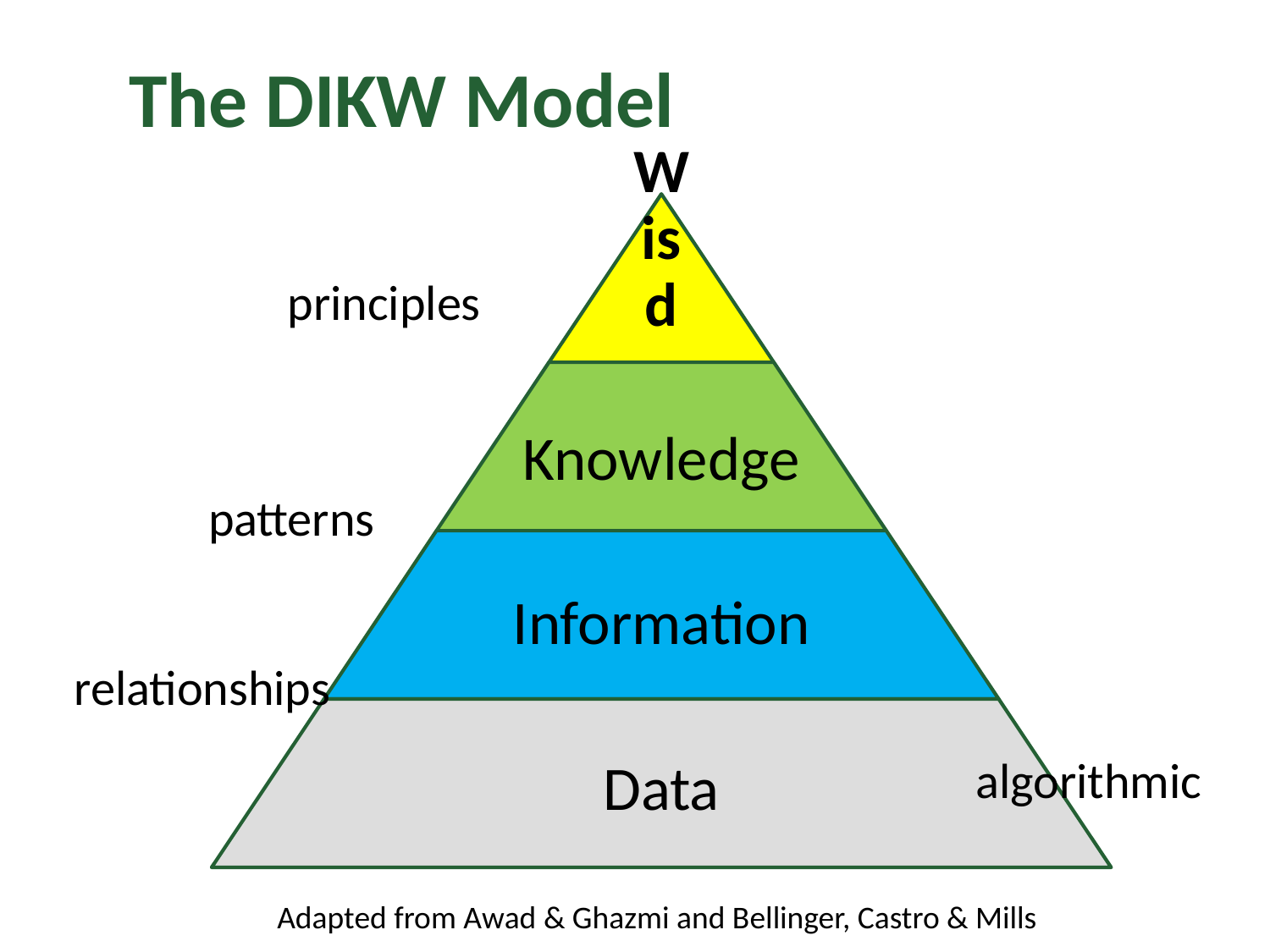

The DIKW Model
Wisdom
Knowledge
Information
Data
principles
patterns
relationships
algorithmic
Adapted from Awad & Ghazmi and Bellinger, Castro & Mills